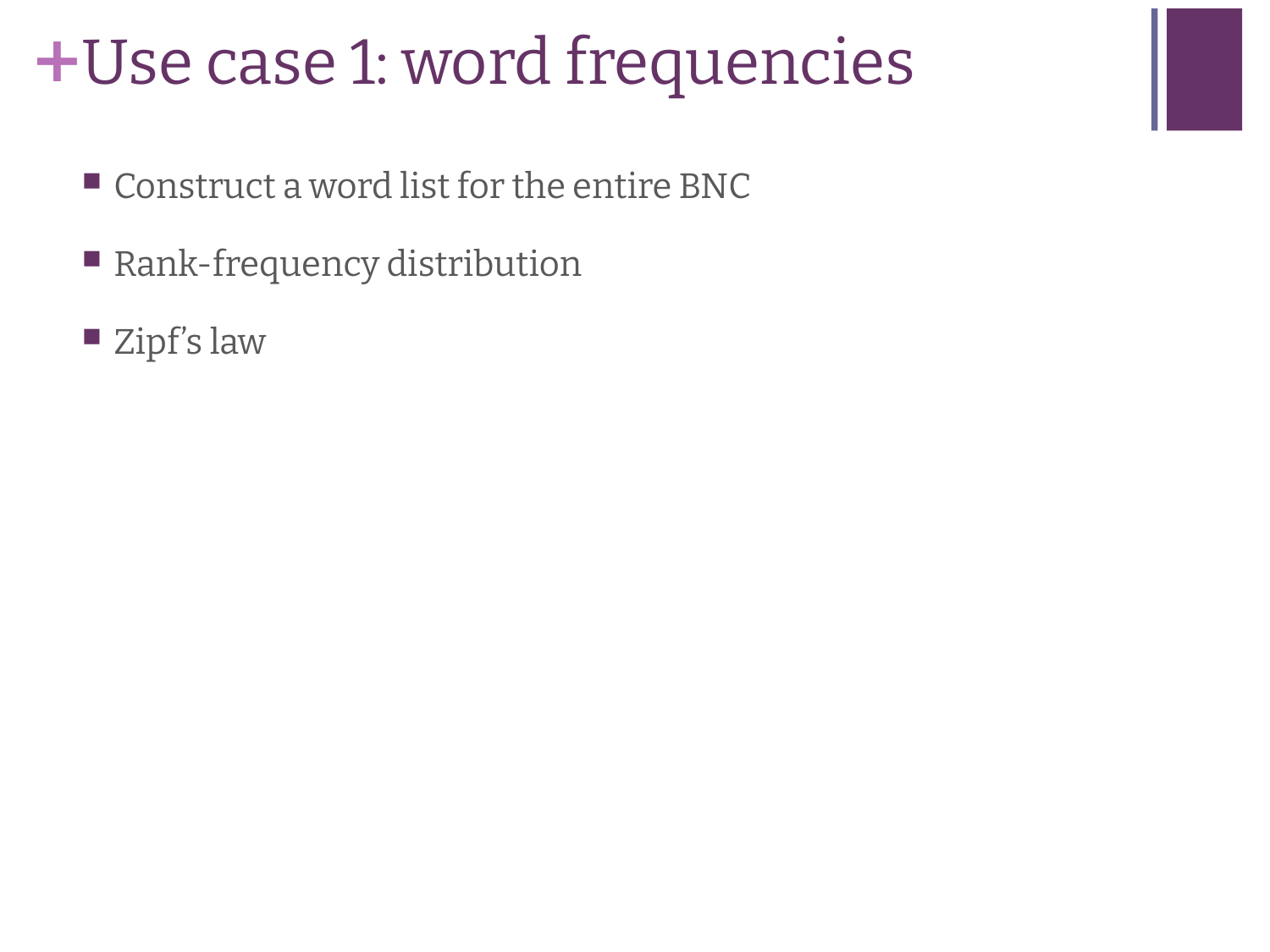

# Use case 1: word frequencies
Construct a word list for the entire BNC
Rank-frequency distribution
Zipf’s law